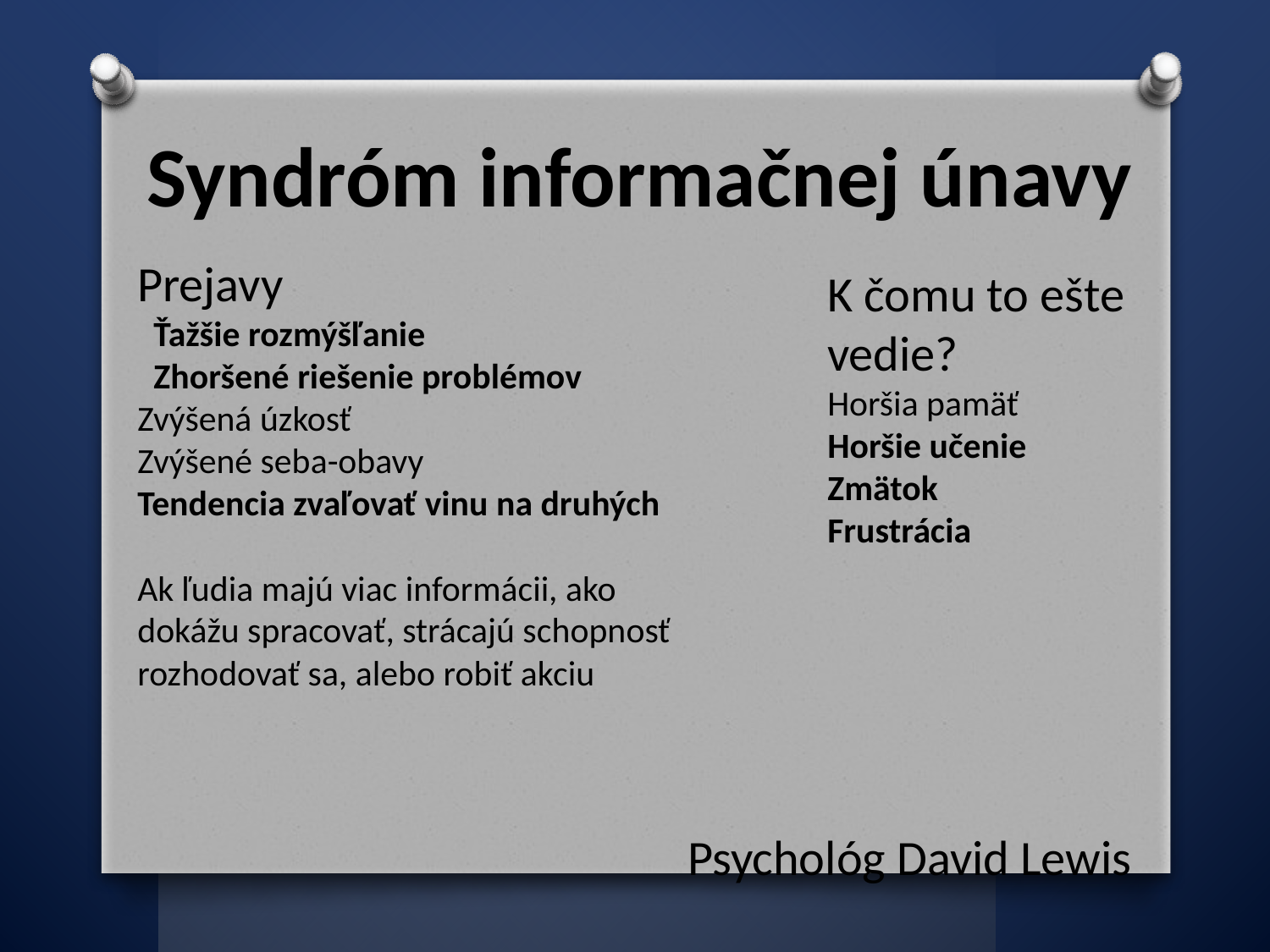

Syndróm informačnej únavy
Prejavy
  Ťažšie rozmýšľanie
  Zhoršené riešenie problémov
Zvýšená úzkosť
Zvýšené seba-obavy
Tendencia zvaľovať vinu na druhých

Ak ľudia majú viac informácii, ako dokážu spracovať, strácajú schopnosť rozhodovať sa, alebo robiť akciu

K čomu to ešte vedie?
Horšia pamäť
Horšie učenie
Zmätok
Frustrácia
Psychológ David Lewis